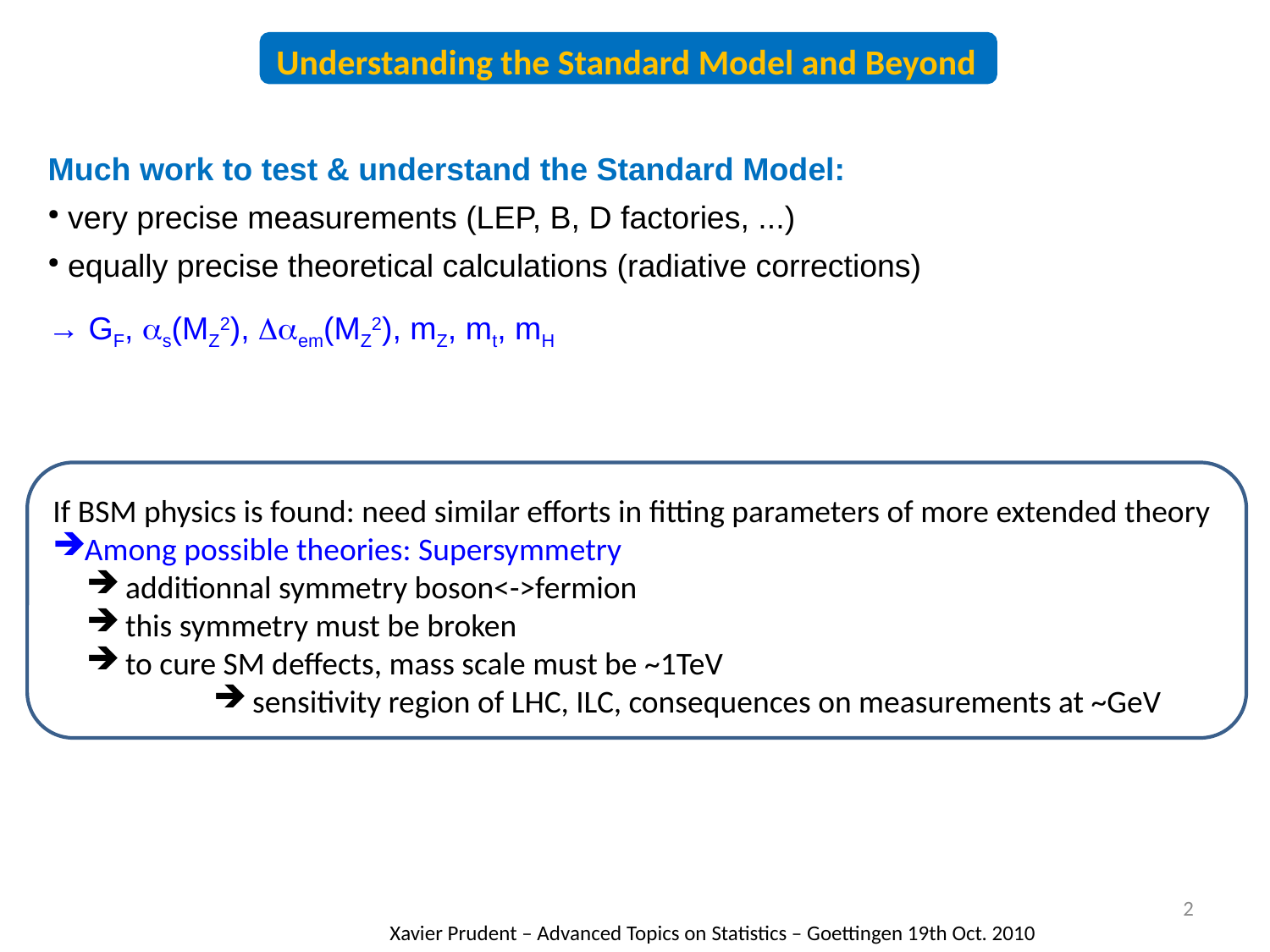

Understanding the Standard Model and Beyond

Much work to test & understand the Standard Model:
 very precise measurements (LEP, B, D factories, ...)
 equally precise theoretical calculations (radiative corrections)
→ GF, αs(MZ2), Δαem(MZ2), mZ, mt, mH

If BSM physics is found: need similar efforts in fitting parameters of more extended theory
Among possible theories: Supersymmetry
 additionnal symmetry boson<->fermion
 this symmetry must be broken
 to cure SM deffects, mass scale must be ~1TeV
 sensitivity region of LHC, ILC, consequences on measurements at ~GeV
2
Xavier Prudent – Advanced Topics on Statistics – Goettingen 19th Oct. 2010